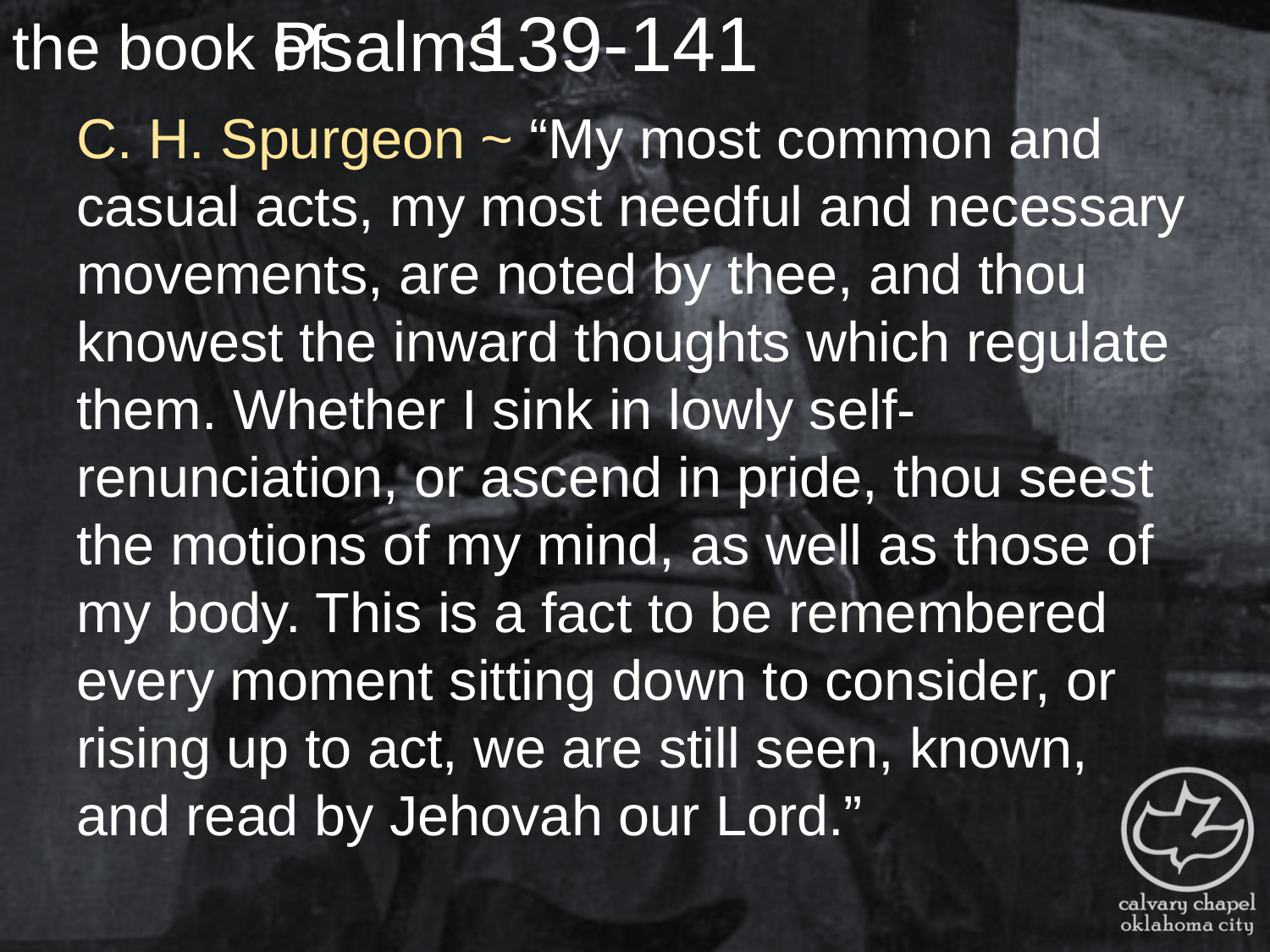

the book of
139-141
Psalms
C. H. Spurgeon ~ “My most common and casual acts, my most needful and necessary movements, are noted by thee, and thou knowest the inward thoughts which regulate them. Whether I sink in lowly self-renunciation, or ascend in pride, thou seest the motions of my mind, as well as those of my body. This is a fact to be remembered every moment sitting down to consider, or rising up to act, we are still seen, known, and read by Jehovah our Lord.”